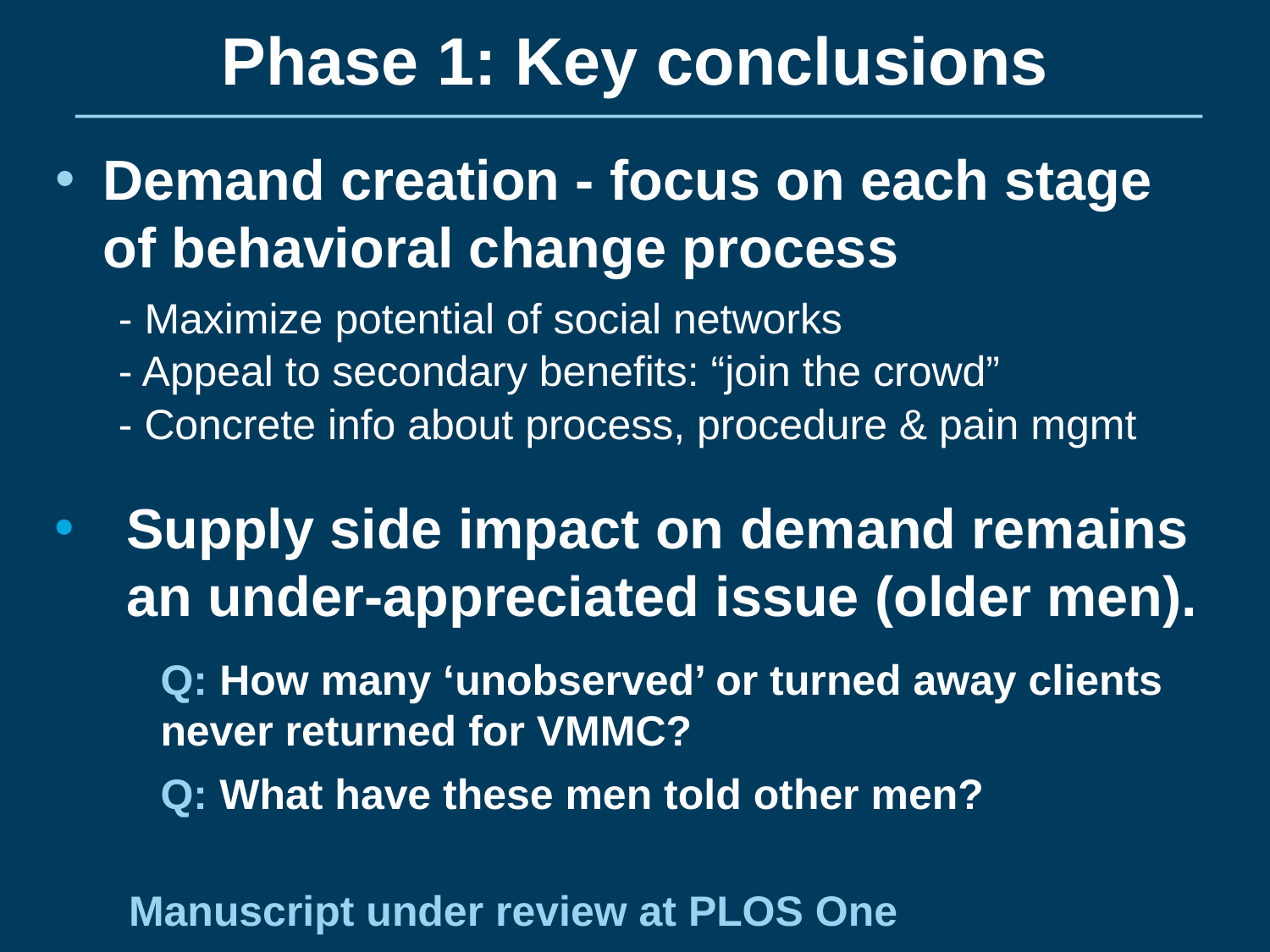

# Phase 1: Key conclusions

Demand creation - focus on each stage of behavioral change process

- Maximize potential of social networks
- Appeal to secondary benefits: “join the crowd”
- Concrete info about process, procedure & pain mgmt
Supply side impact on demand remains an under-appreciated issue (older men).
Q: How many ‘unobserved’ or turned away clients never returned for VMMC?
Q: What have these men told other men?
Manuscript under review at PLOS One